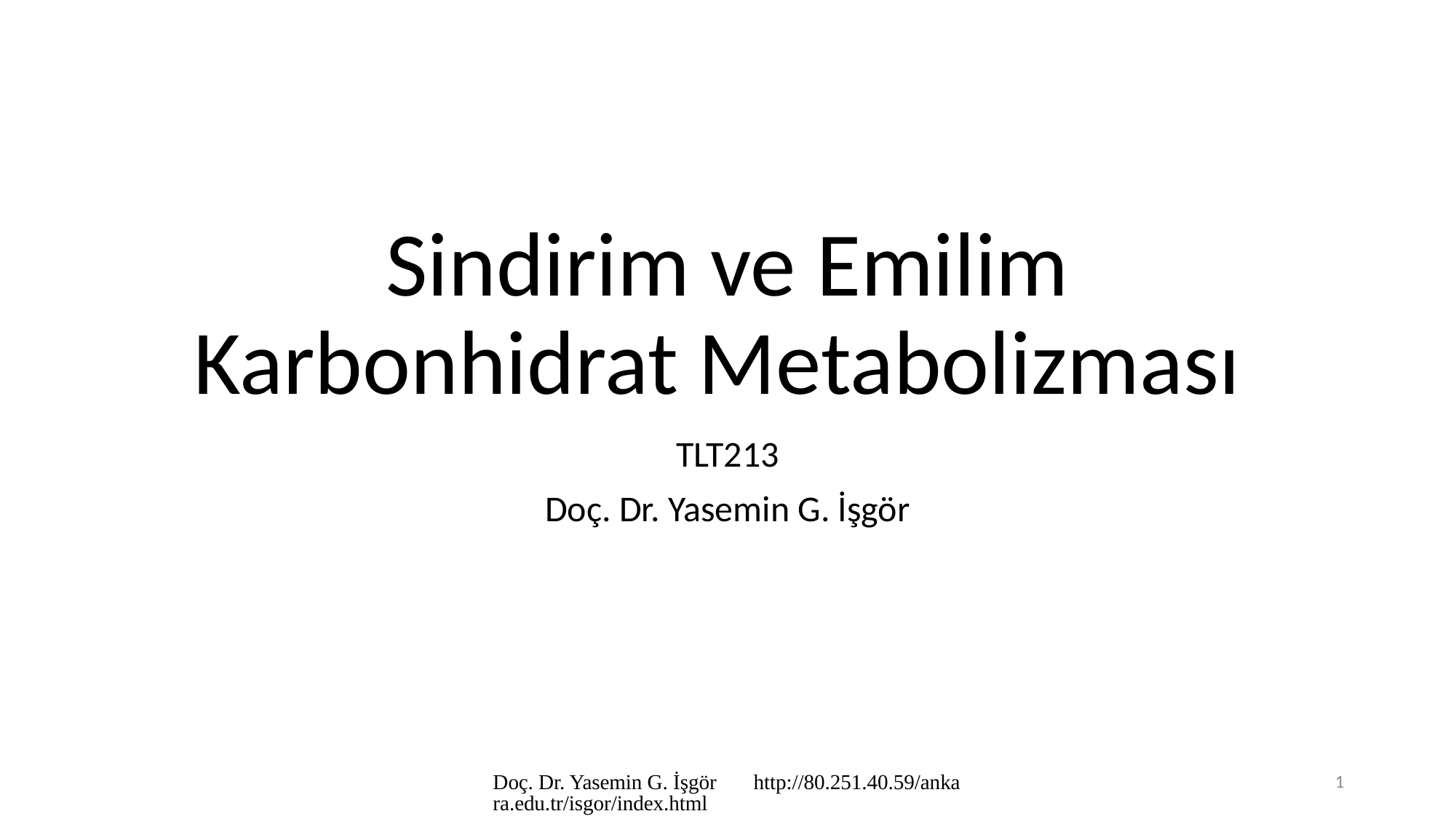

# Sindirim ve Emilim Karbonhidrat Metabolizması
TLT213
Doç. Dr. Yasemin G. İşgör
Doç. Dr. Yasemin G. İşgör       http://80.251.40.59/ankara.edu.tr/isgor/index.html
1